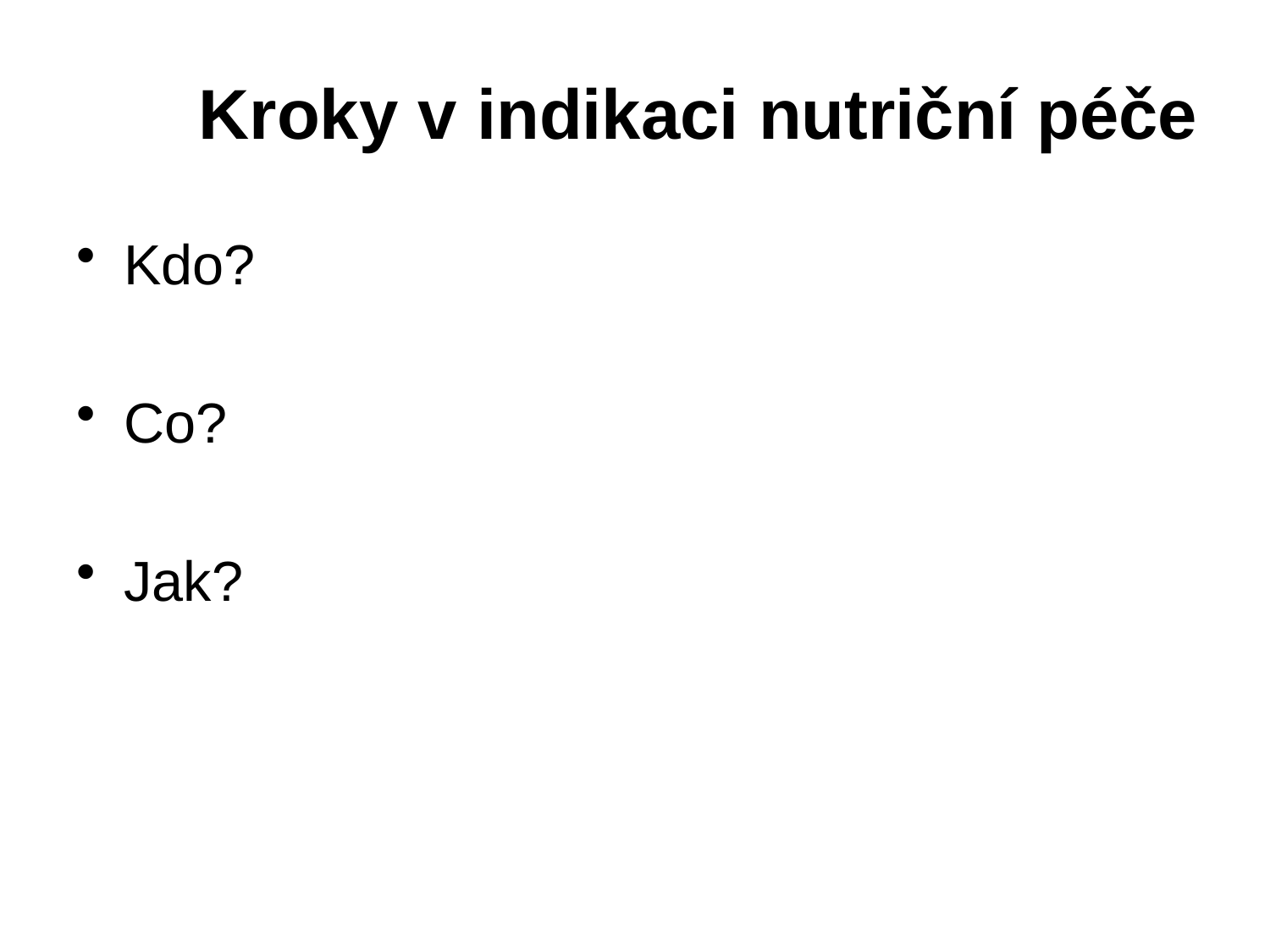

# Kroky v indikaci nutriční péče
Kdo?

Co?

Jak?